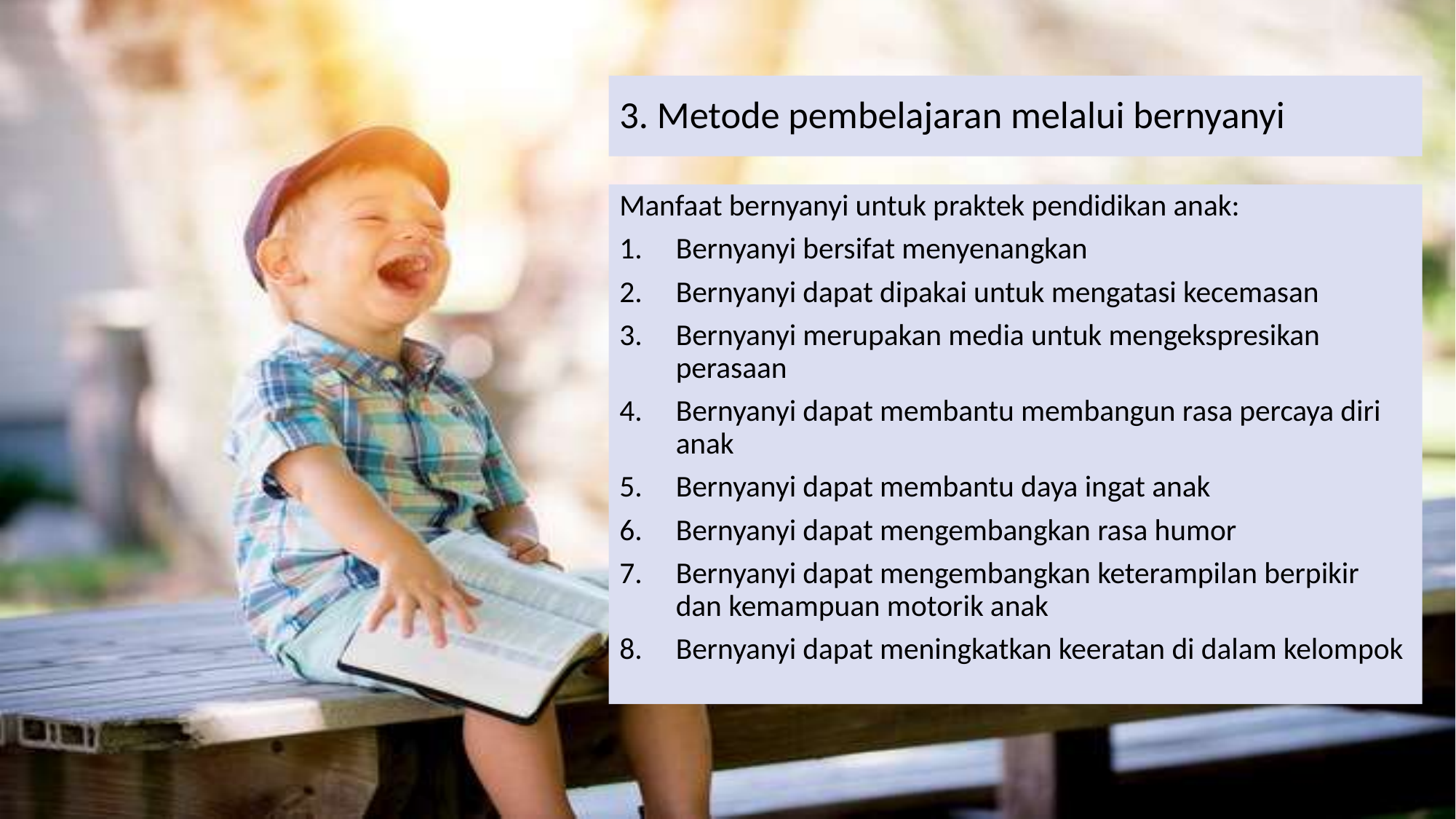

# 3. Metode pembelajaran melalui bernyanyi
Manfaat bernyanyi untuk praktek pendidikan anak:
Bernyanyi bersifat menyenangkan
Bernyanyi dapat dipakai untuk mengatasi kecemasan
Bernyanyi merupakan media untuk mengekspresikan perasaan
Bernyanyi dapat membantu membangun rasa percaya diri anak
Bernyanyi dapat membantu daya ingat anak
Bernyanyi dapat mengembangkan rasa humor
Bernyanyi dapat mengembangkan keterampilan berpikir dan kemampuan motorik anak
Bernyanyi dapat meningkatkan keeratan di dalam kelompok